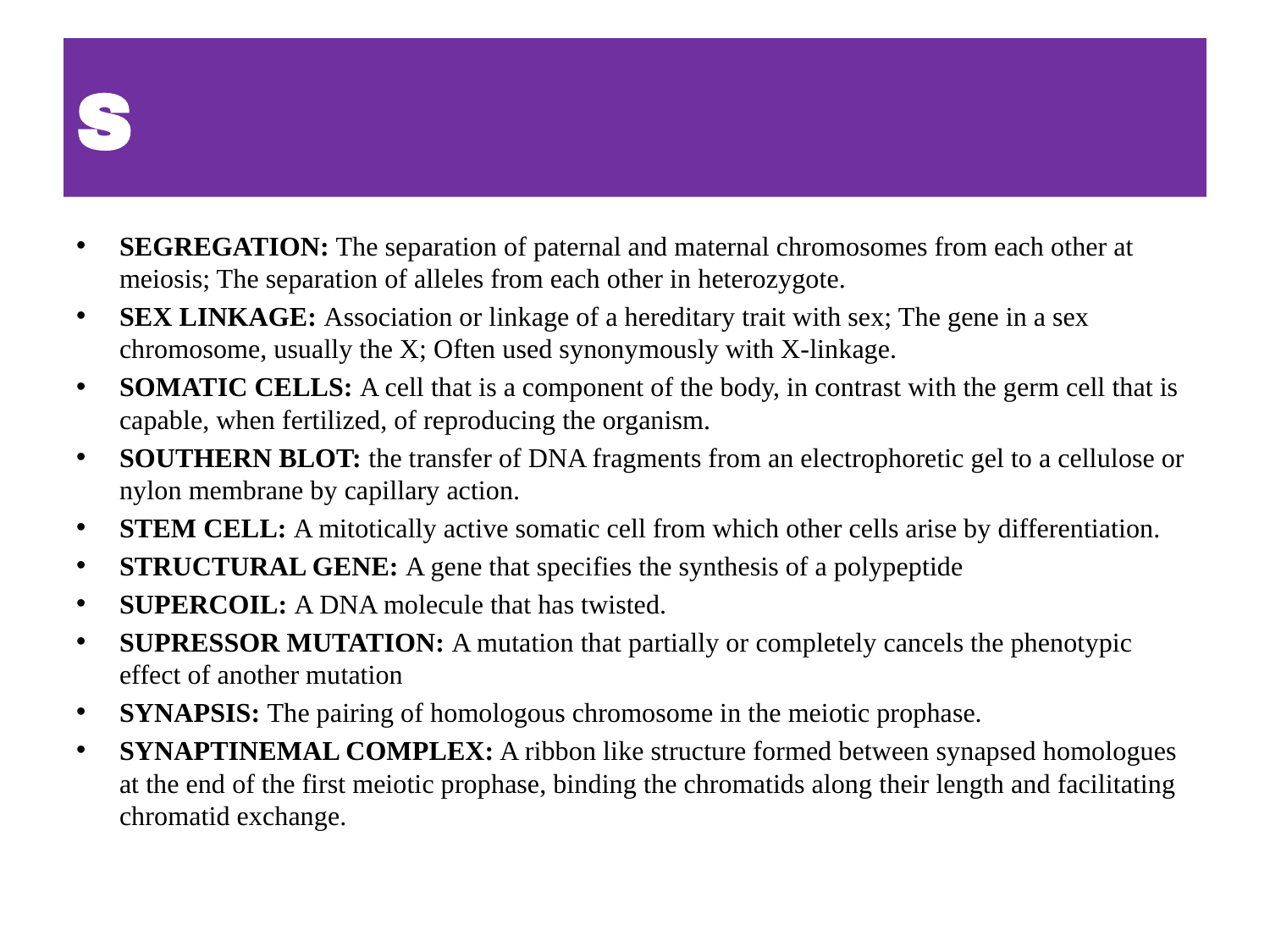

# S
SEGREGATION: The separation of paternal and maternal chromosomes from each other at meiosis; The separation of alleles from each other in heterozygote.
SEX LINKAGE: Association or linkage of a hereditary trait with sex; The gene in a sex chromosome, usually the X; Often used synonymously with X-linkage.
SOMATIC CELLS: A cell that is a component of the body, in contrast with the germ cell that is capable, when fertilized, of reproducing the organism.
SOUTHERN BLOT: the transfer of DNA fragments from an electrophoretic gel to a cellulose or nylon membrane by capillary action.
STEM CELL: A mitotically active somatic cell from which other cells arise by differentiation.
STRUCTURAL GENE: A gene that specifies the synthesis of a polypeptide
SUPERCOIL: A DNA molecule that has twisted.
SUPRESSOR MUTATION: A mutation that partially or completely cancels the phenotypic effect of another mutation
SYNAPSIS: The pairing of homologous chromosome in the meiotic prophase.
SYNAPTINEMAL COMPLEX: A ribbon like structure formed between synapsed homologues at the end of the first meiotic prophase, binding the chromatids along their length and facilitating chromatid exchange.